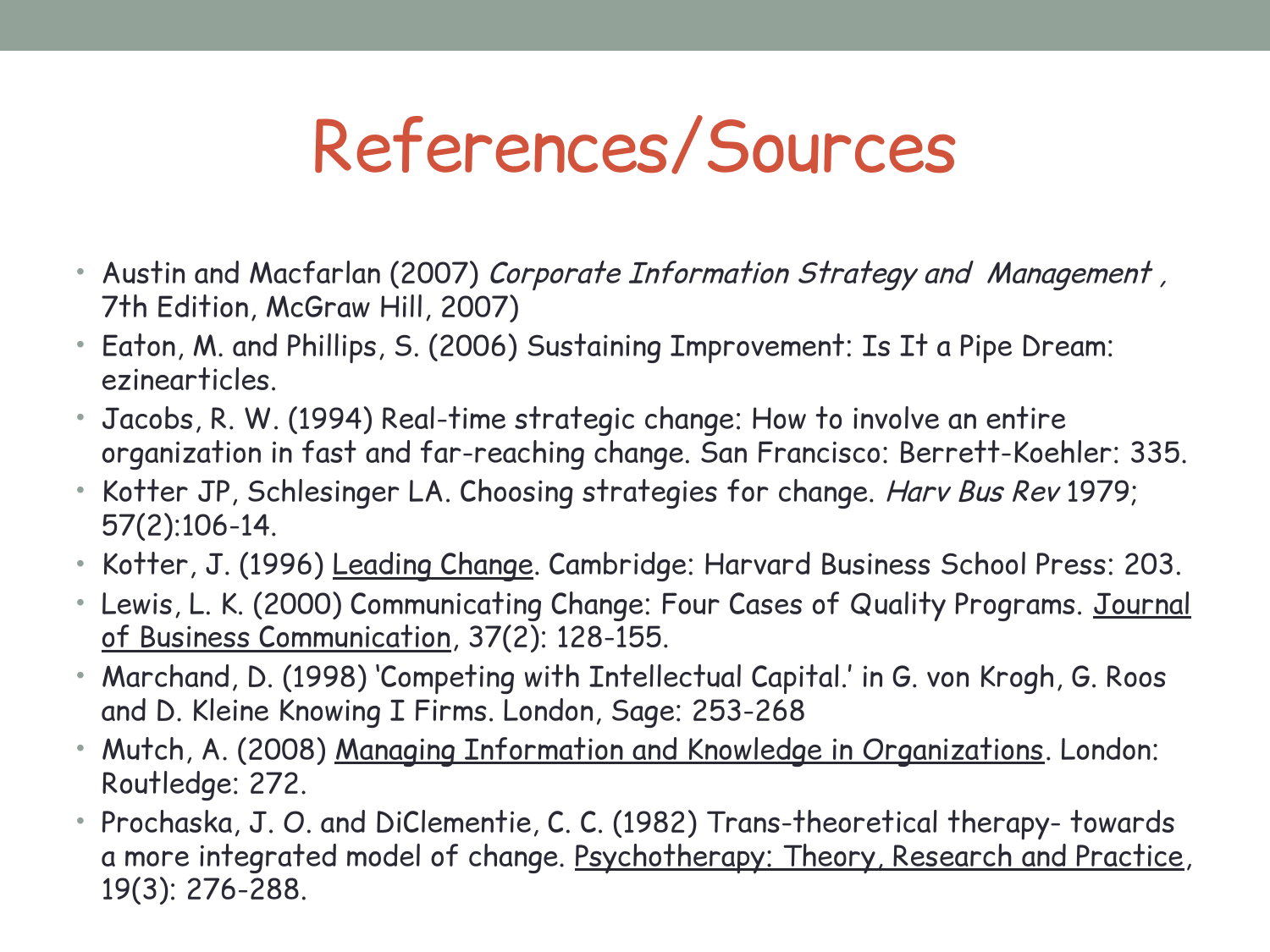

# References/Sources
Austin and Macfarlan (2007) Corporate Information Strategy and  Management , 7th Edition, McGraw Hill, 2007)
Eaton, M. and Phillips, S. (2006) Sustaining Improvement: Is It a Pipe Dream: ezinearticles.
Jacobs, R. W. (1994) Real-time strategic change: How to involve an entire organization in fast and far-reaching change. San Francisco: Berrett-Koehler: 335.
Kotter JP, Schlesinger LA. Choosing strategies for change. Harv Bus Rev 1979; 57(2):106-14.
Kotter, J. (1996) Leading Change. Cambridge: Harvard Business School Press: 203.
Lewis, L. K. (2000) Communicating Change: Four Cases of Quality Programs. Journal of Business Communication, 37(2): 128-155.
Marchand, D. (1998) ‘Competing with Intellectual Capital.’ in G. von Krogh, G. Roos and D. Kleine Knowing I Firms. London, Sage: 253-268
Mutch, A. (2008) Managing Information and Knowledge in Organizations. London: Routledge: 272.
Prochaska, J. O. and DiClementie, C. C. (1982) Trans-theoretical therapy- towards a more integrated model of change. Psychotherapy: Theory, Research and Practice, 19(3): 276-288.